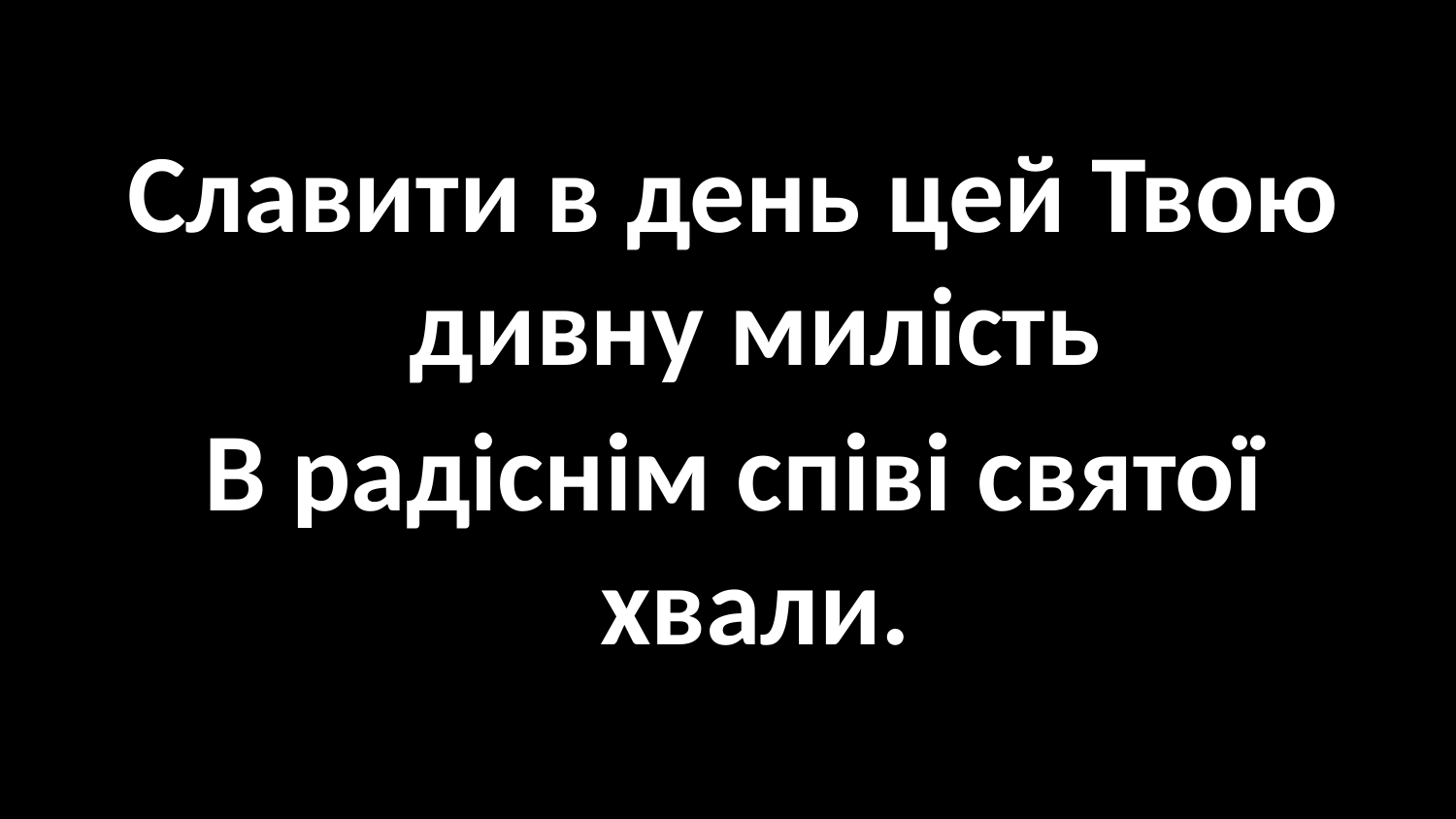

#
Славити в день цей Твою дивну милість
В радіснім співі святої хвали.